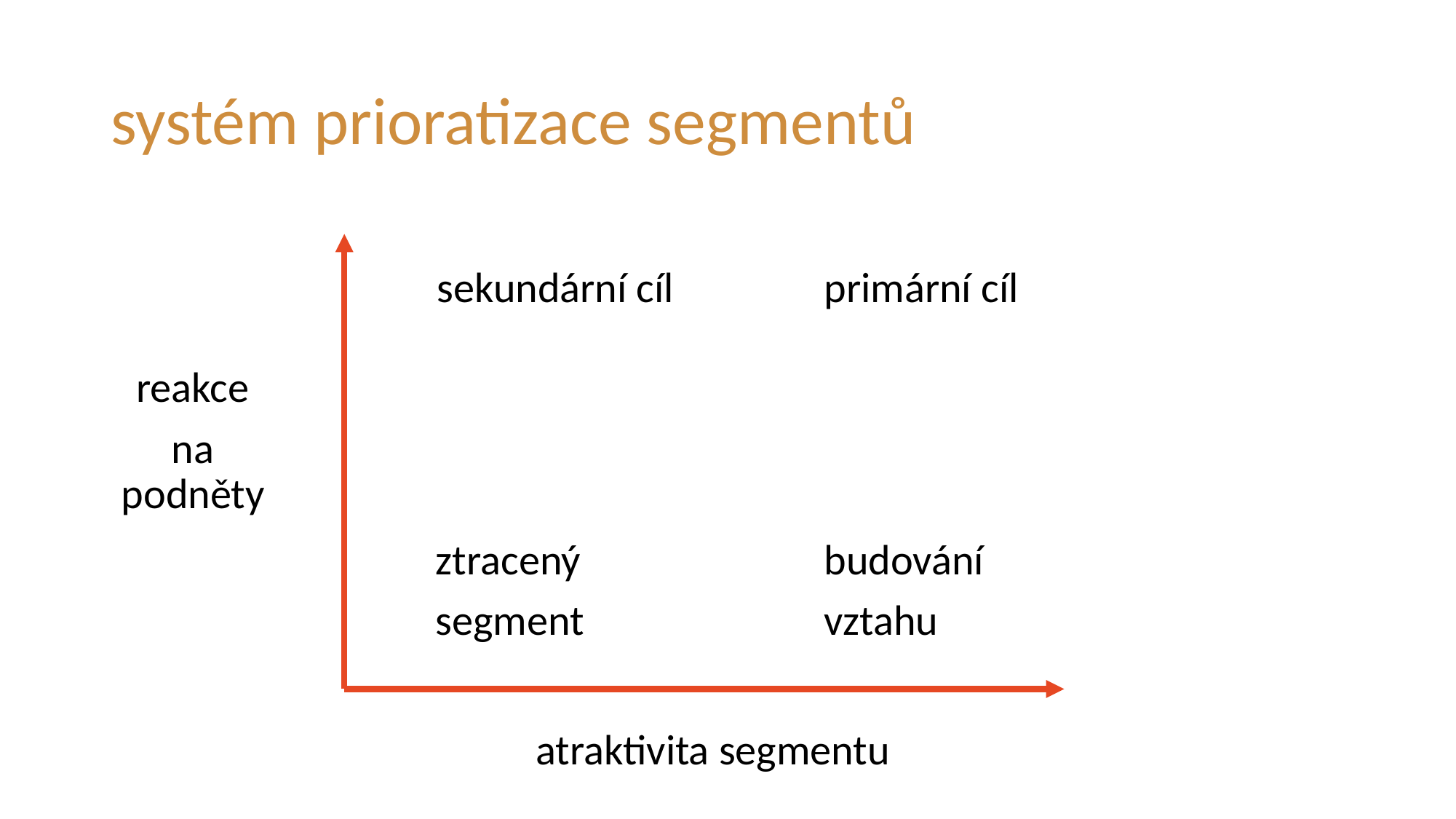

# systém prioratizace segmentů
primární cíl
sekundární cíl
reakce
na podněty

ztracený
segment
budování
vztahu
atraktivita segmentu